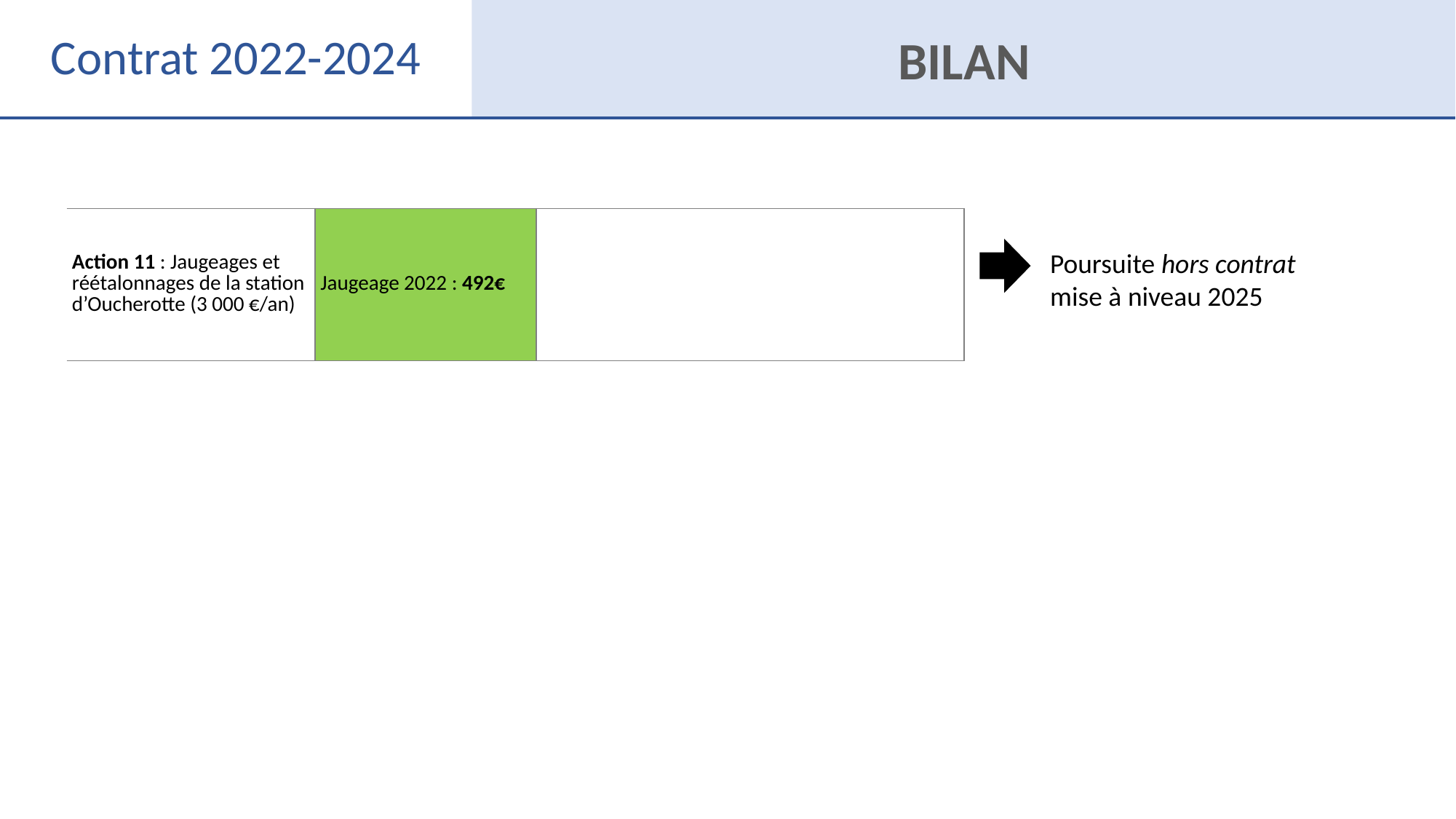

Contrat 2022-2024

BILAN
| Action 11 : Jaugeages et réétalonnages de la station d’Oucherotte (3 000 €/an) | Jaugeage 2022 : 492€ |  |
| --- | --- | --- |

Poursuite hors contrat
mise à niveau 2025